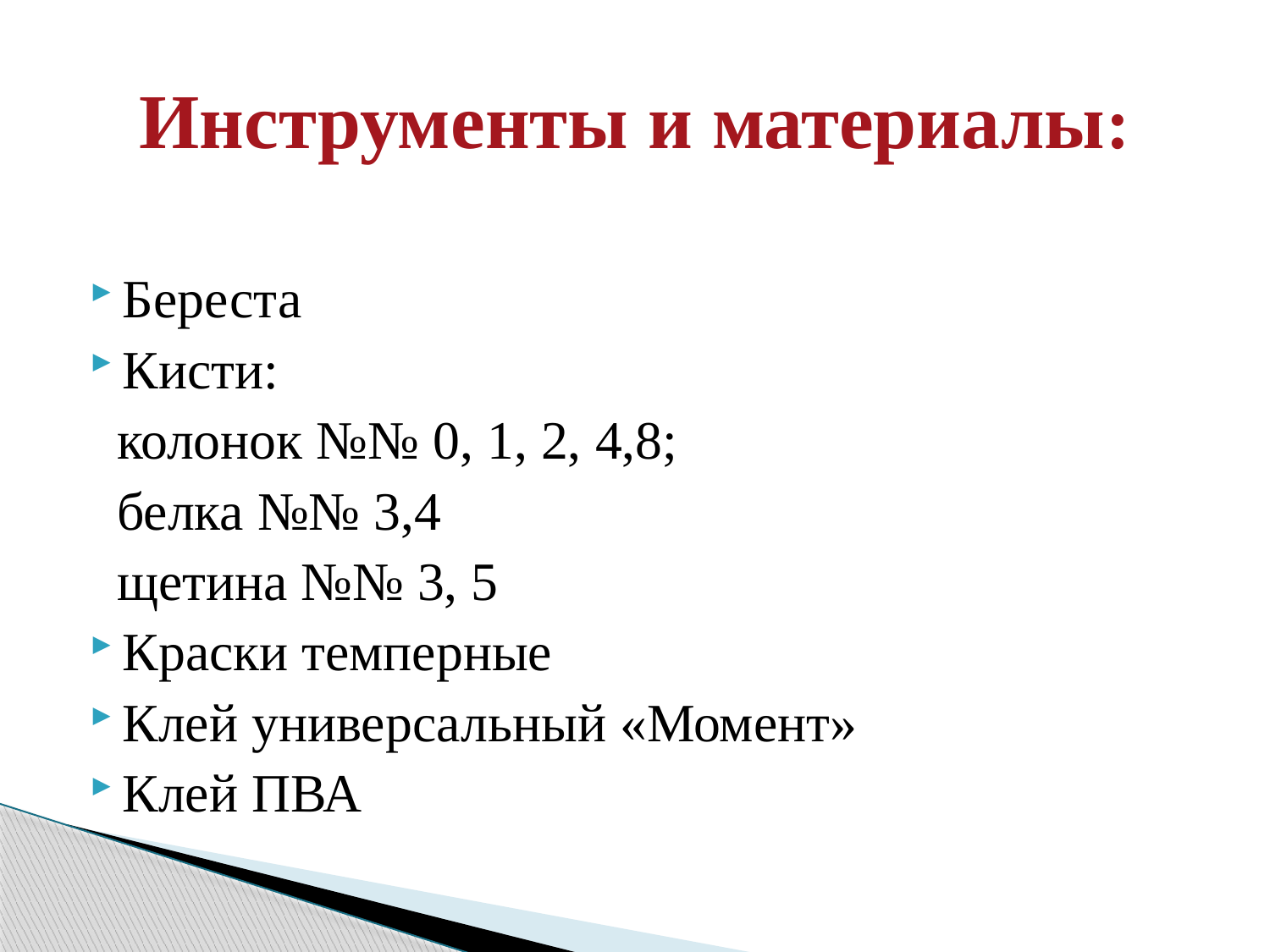

# Инструменты и материалы:
Береста
Кисти:
  колонок №№ 0, 1, 2, 4,8;
  белка №№ 3,4
  щетина №№ 3, 5
Краски темперные
Клей универсальный «Момент»
Клей ПВА